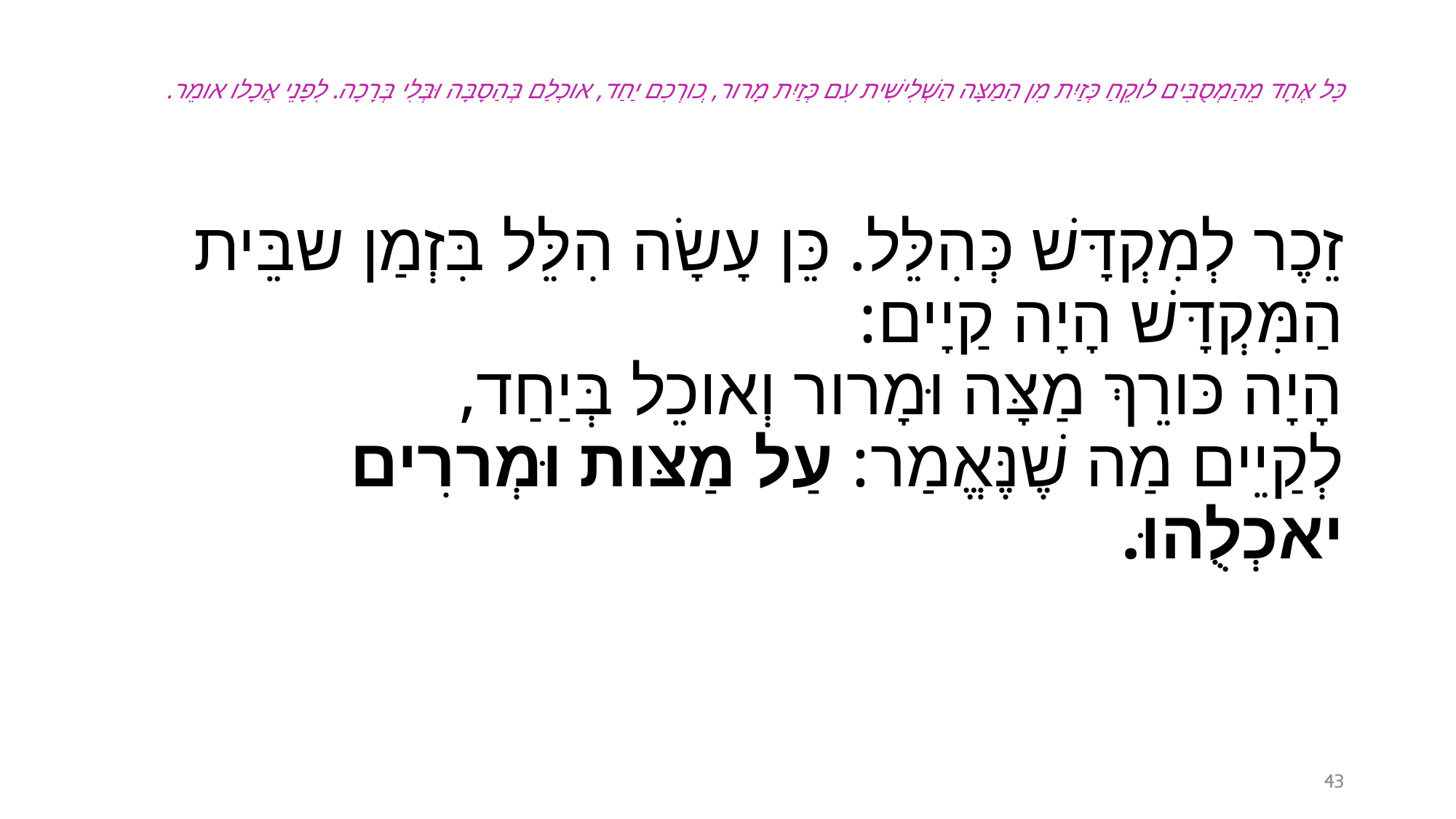

כָּל אֶחָד מֵהַמְסֻבִּים לוקֵחַ כְּזַיִת מִן הַמַצָּה הַשְׁלִישִׁית עִם כְּזַיִת מָרור, ְכורְכִם יַחַד, אוכְלַם בְּהַסָבָּה וּבְּלִי בְּרָכָה. לִפָנֵי אֲכָלו אומֵר.

זֵכֶר לְמִקְדָּשׁ כְּהִלֵּל. כֵּן עָשָׂה הִלֵּל בִּזְמַן שבֵּית הַמִּקְדָּשׁ הָיָה קַיָים:
הָיָה כּורֵךְ מַצָּה וּמָרור וְאוכֵל בְּיַחַד,
לְקַיֵים מַה שֶׁנֶּאֱמַר: עַל מַצּות וּמְררִים יאכְלֻהוּ.
43